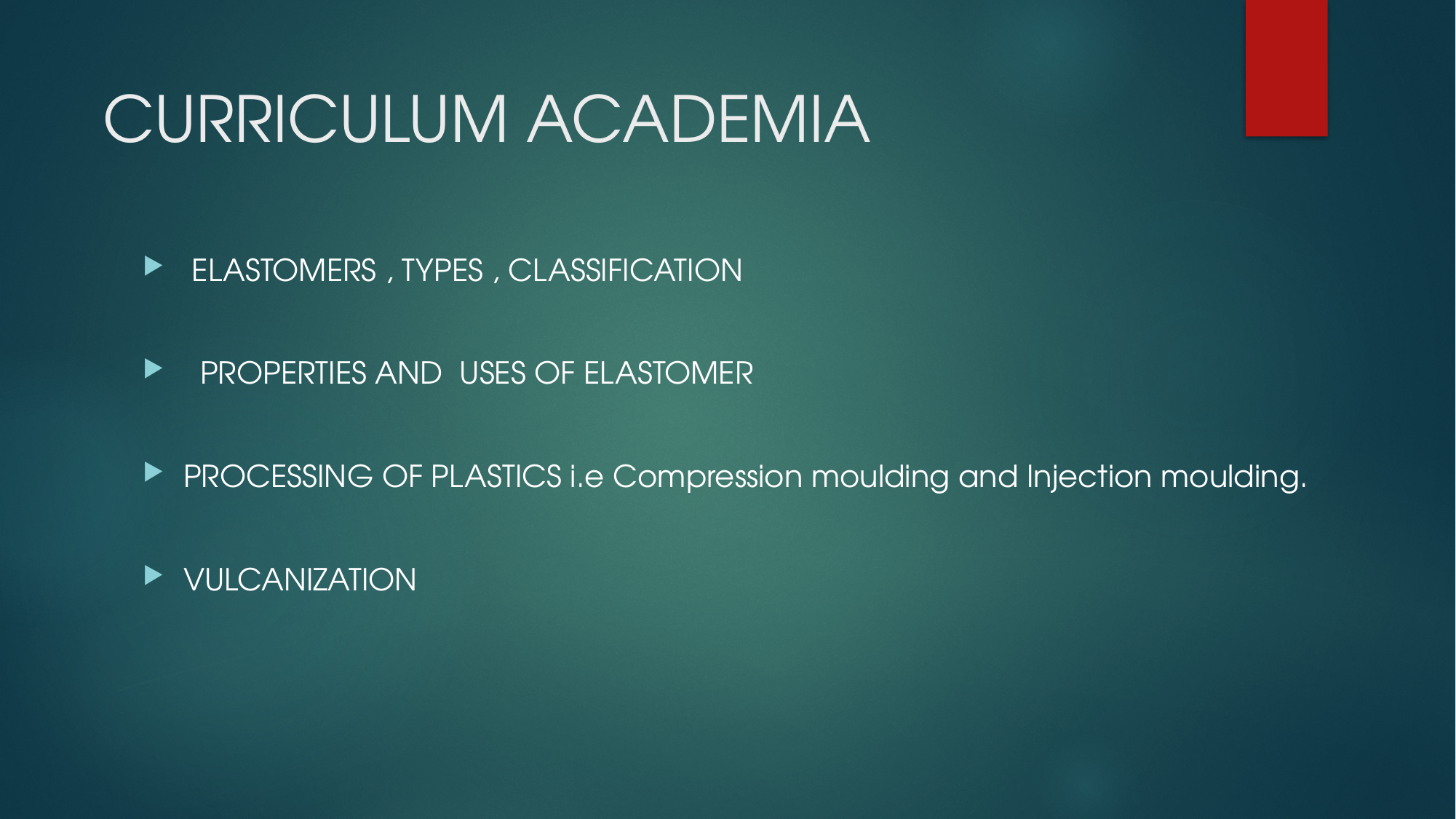

# CURRICULUM ACADEMIA
 ELASTOMERS , TYPES , CLASSIFICATION

  PROPERTIES AND  USES OF ELASTOMER

PROCESSING OF PLASTICS i.e Compression moulding and Injection moulding.

VULCANIZATION